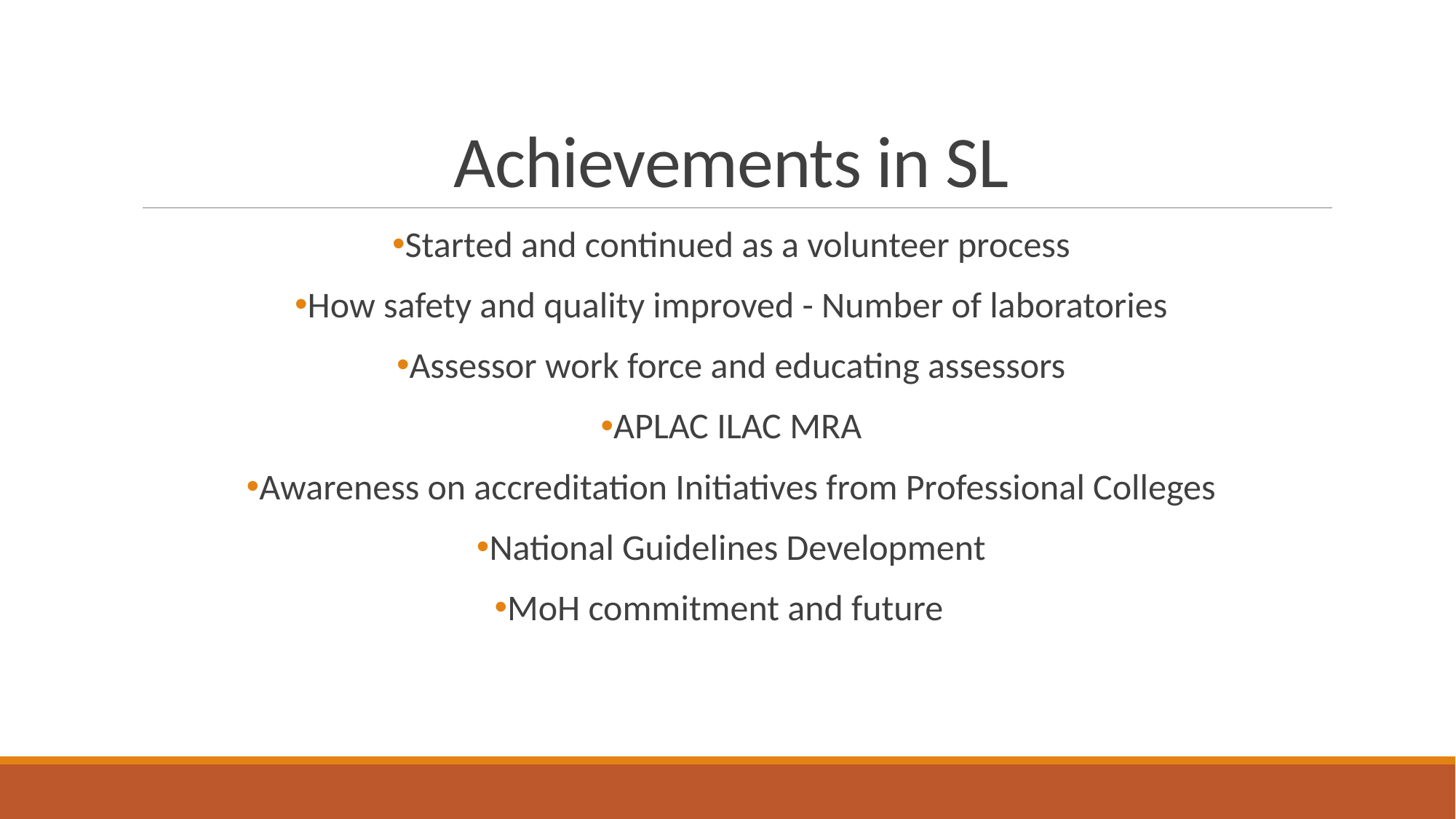

# Achievements in SL
Started and continued as a volunteer process
How safety and quality improved - Number of laboratories
Assessor work force and educating assessors
APLAC ILAC MRA
Awareness on accreditation Initiatives from Professional Colleges
National Guidelines Development
MoH commitment and future